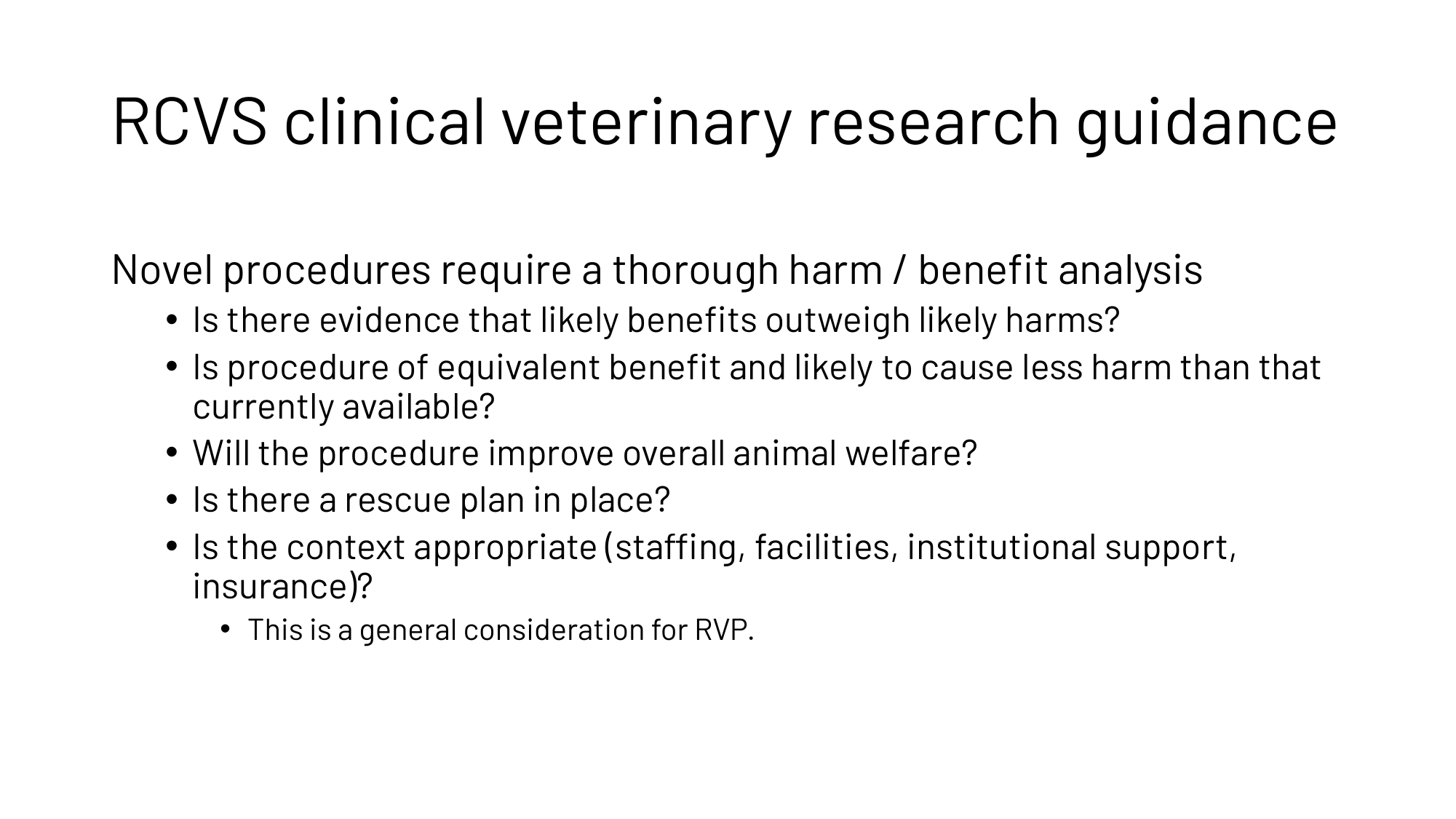

# RCVS clinical veterinary research guidance
Novel procedures require a thorough harm / benefit analysis
Is there evidence that likely benefits outweigh likely harms?
Is procedure of equivalent benefit and likely to cause less harm than that currently available?
Will the procedure improve overall animal welfare?
Is there a rescue plan in place?
Is the context appropriate (staffing, facilities, institutional support, insurance)?
This is a general consideration for RVP.